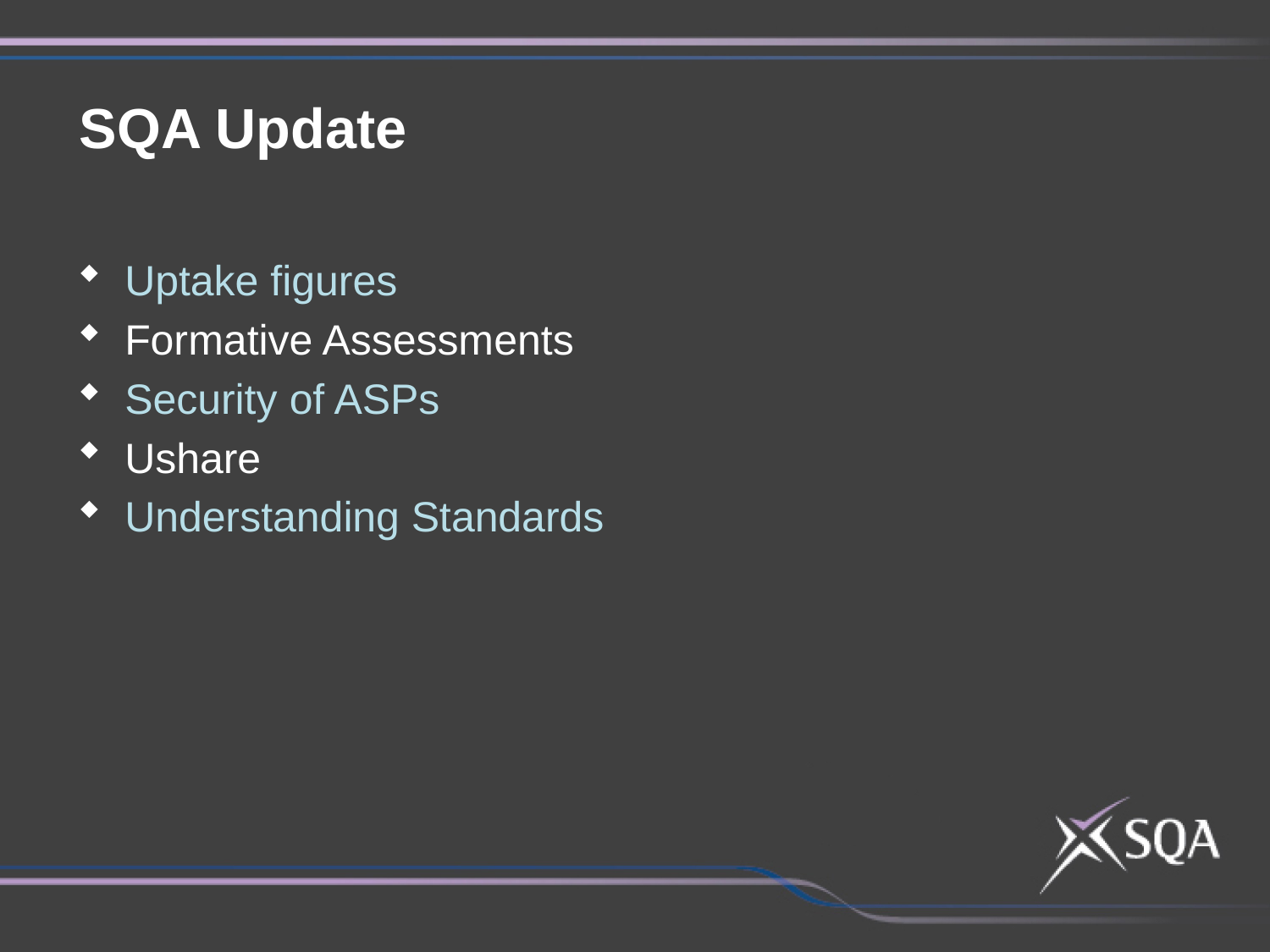

SQA Update

Uptake figures
Formative Assessments
Security of ASPs
Ushare
Understanding Standards